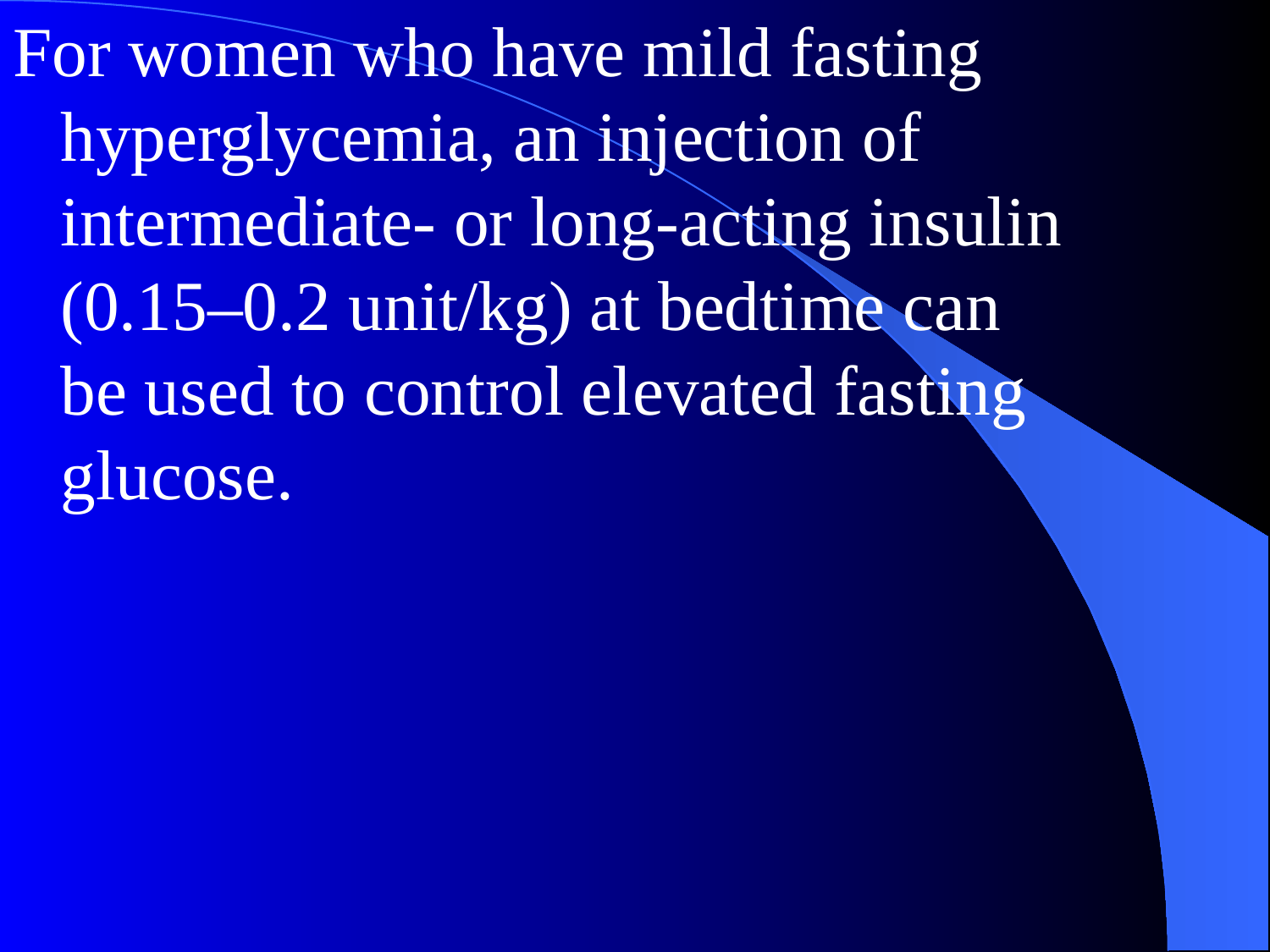

For women who have mild fasting hyperglycemia, an injection of intermediate- or long-acting insulin (0.15–0.2 unit/kg) at bedtime can be used to control elevated fasting glucose.